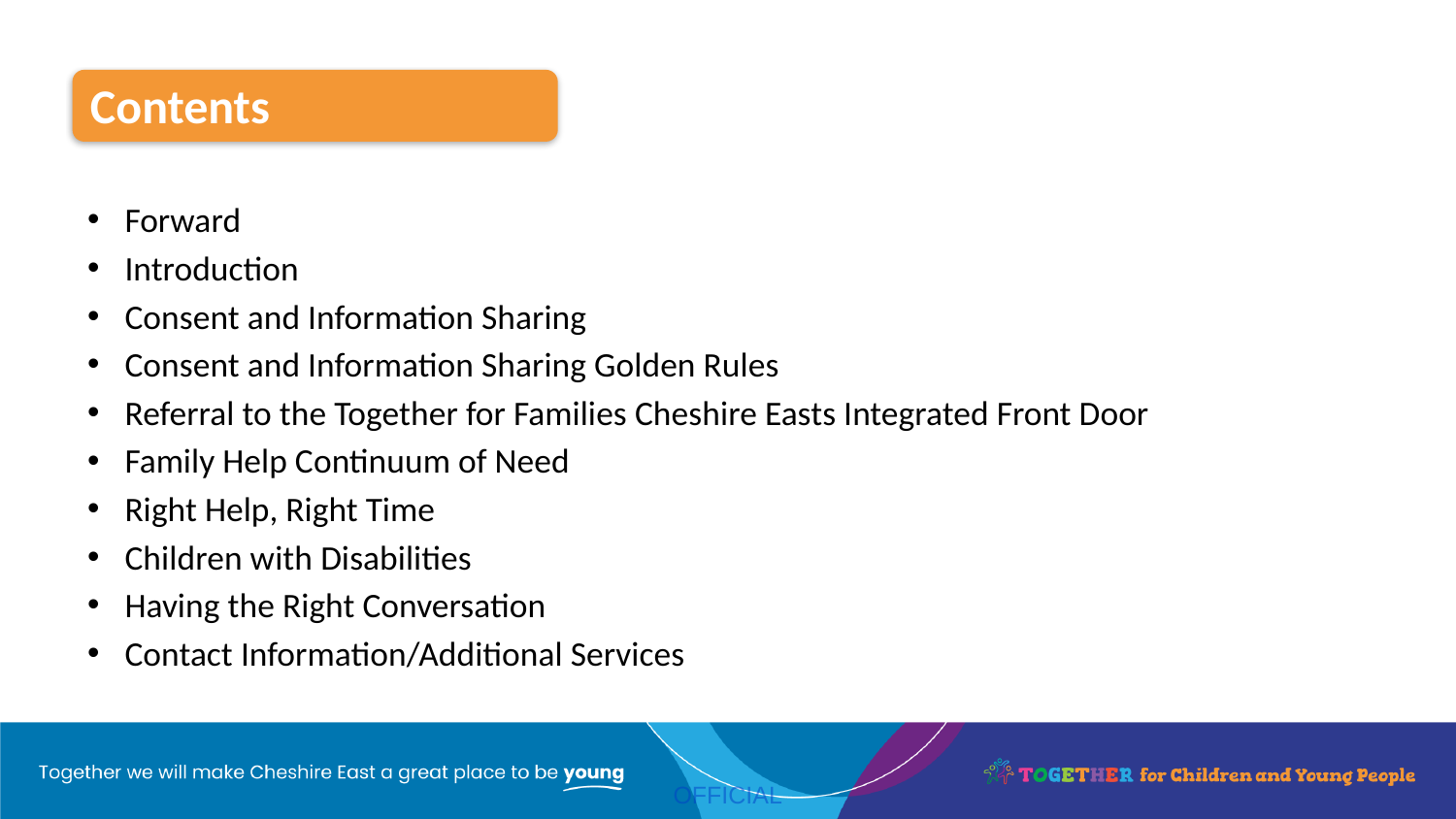

Contents

Forward
Introduction
Consent and Information Sharing
Consent and Information Sharing Golden Rules
Referral to the Together for Families Cheshire Easts Integrated Front Door
Family Help Continuum of Need
Right Help, Right Time
Children with Disabilities
Having the Right Conversation
Contact Information/Additional Services